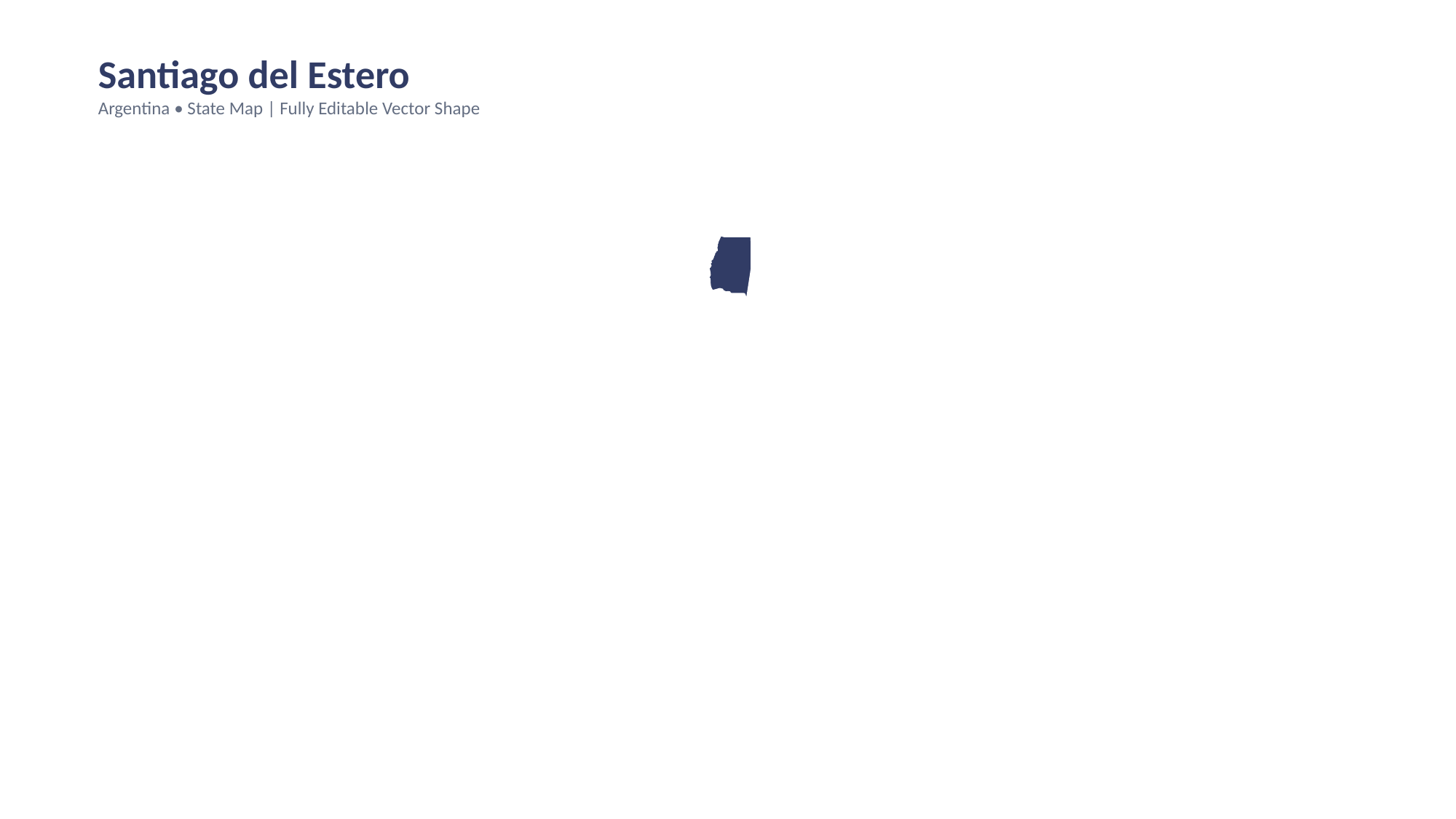

Santiago del Estero
Argentina • State Map | Fully Editable Vector Shape